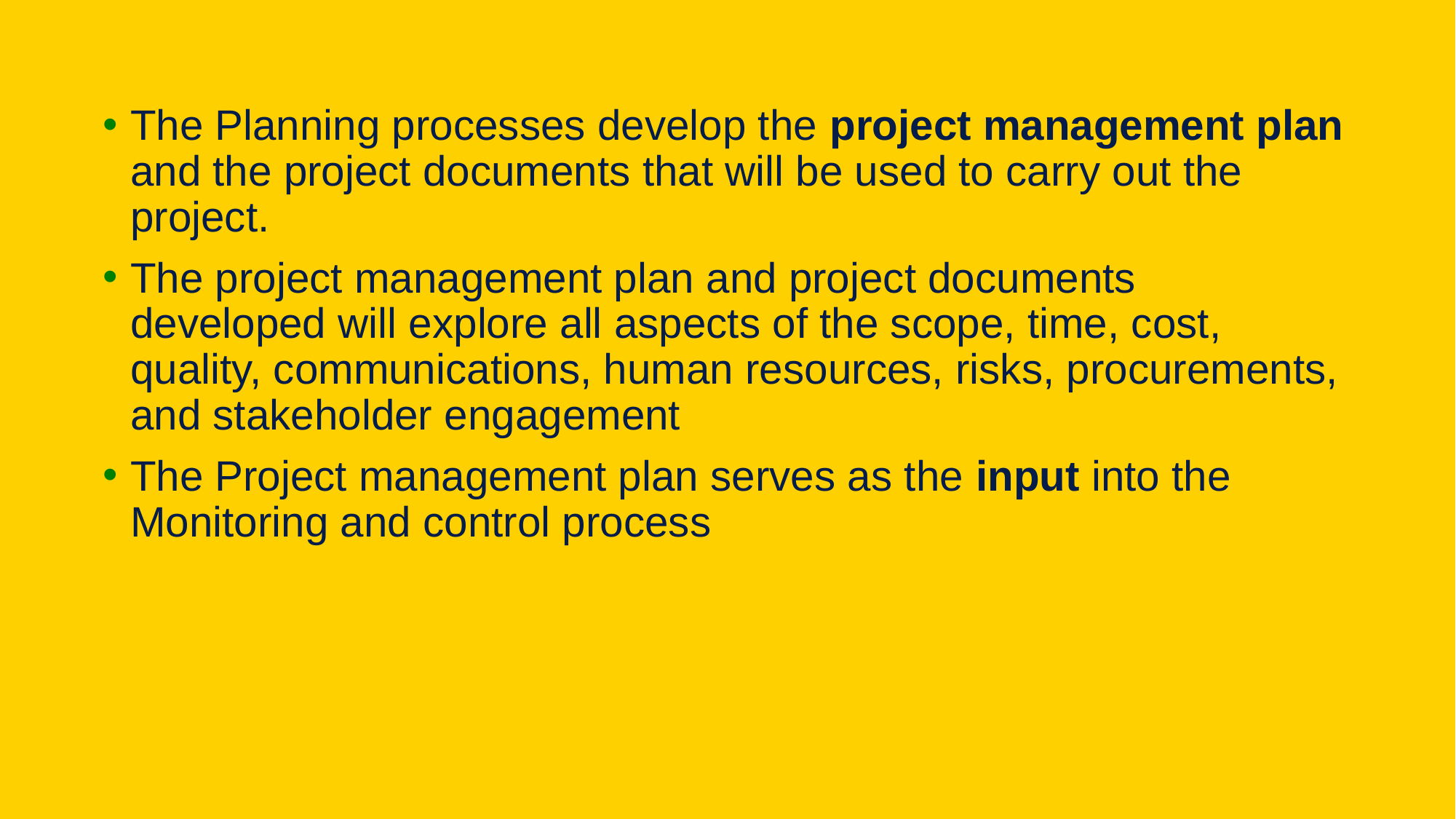

The Planning processes develop the project management plan and the project documents that will be used to carry out the project.
The project management plan and project documents developed will explore all aspects of the scope, time, cost, quality, communications, human resources, risks, procurements, and stakeholder engagement
The Project management plan serves as the input into the Monitoring and control process